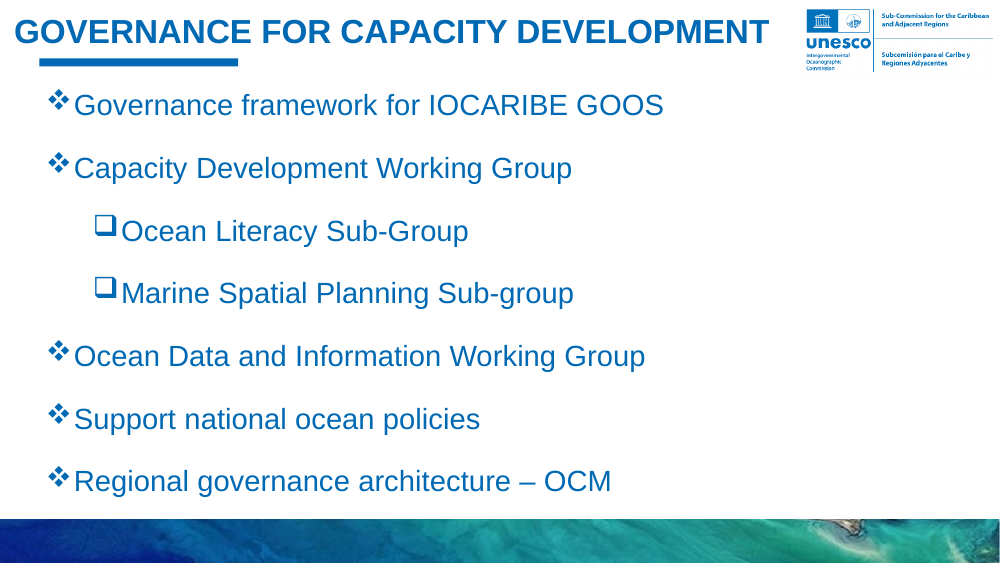

# GOVERNANCE FOR CAPACITY DEVELOPMENT
Governance framework for IOCARIBE GOOS
Capacity Development Working Group
Ocean Literacy Sub-Group
Marine Spatial Planning Sub-group
Ocean Data and Information Working Group
Support national ocean policies
Regional governance architecture – OCM